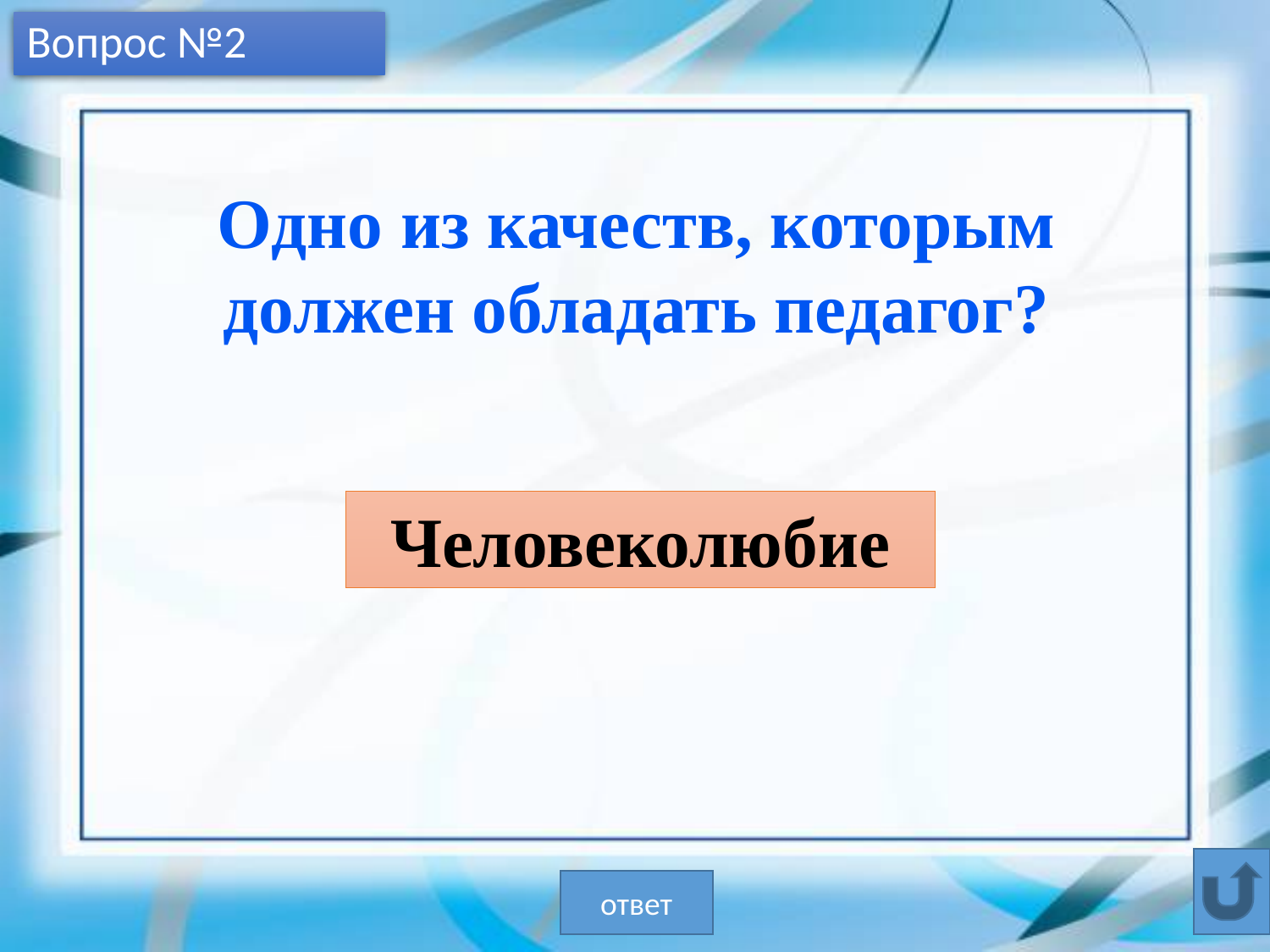

# Вопрос №2
Одно из качеств, которым должен обладать педагог?

Человеколюбие

ответ